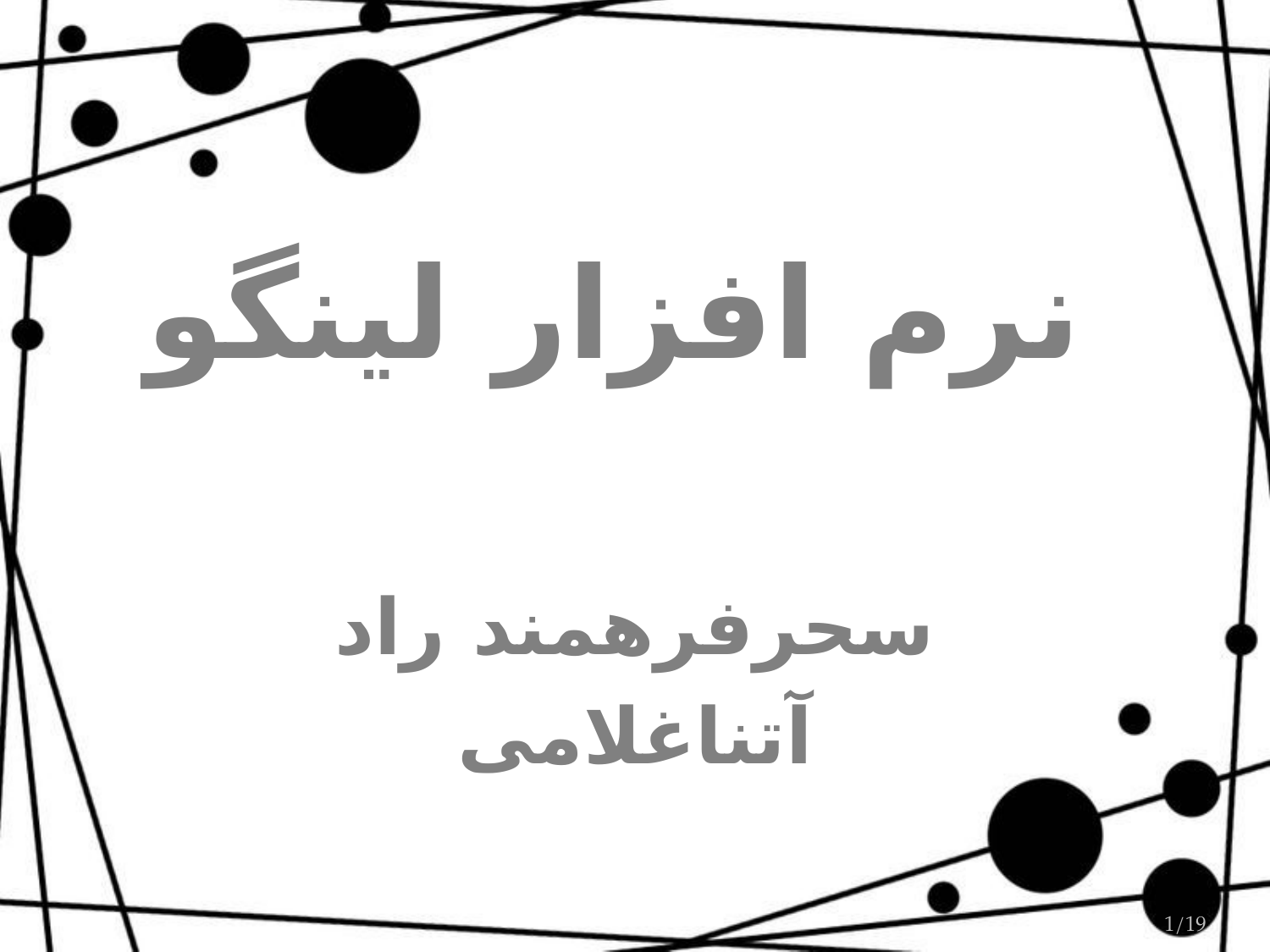

# نرم افزار لینگو
تهیه کنندگان
   سحرفرهمند راد
آتناغلامی
1/19